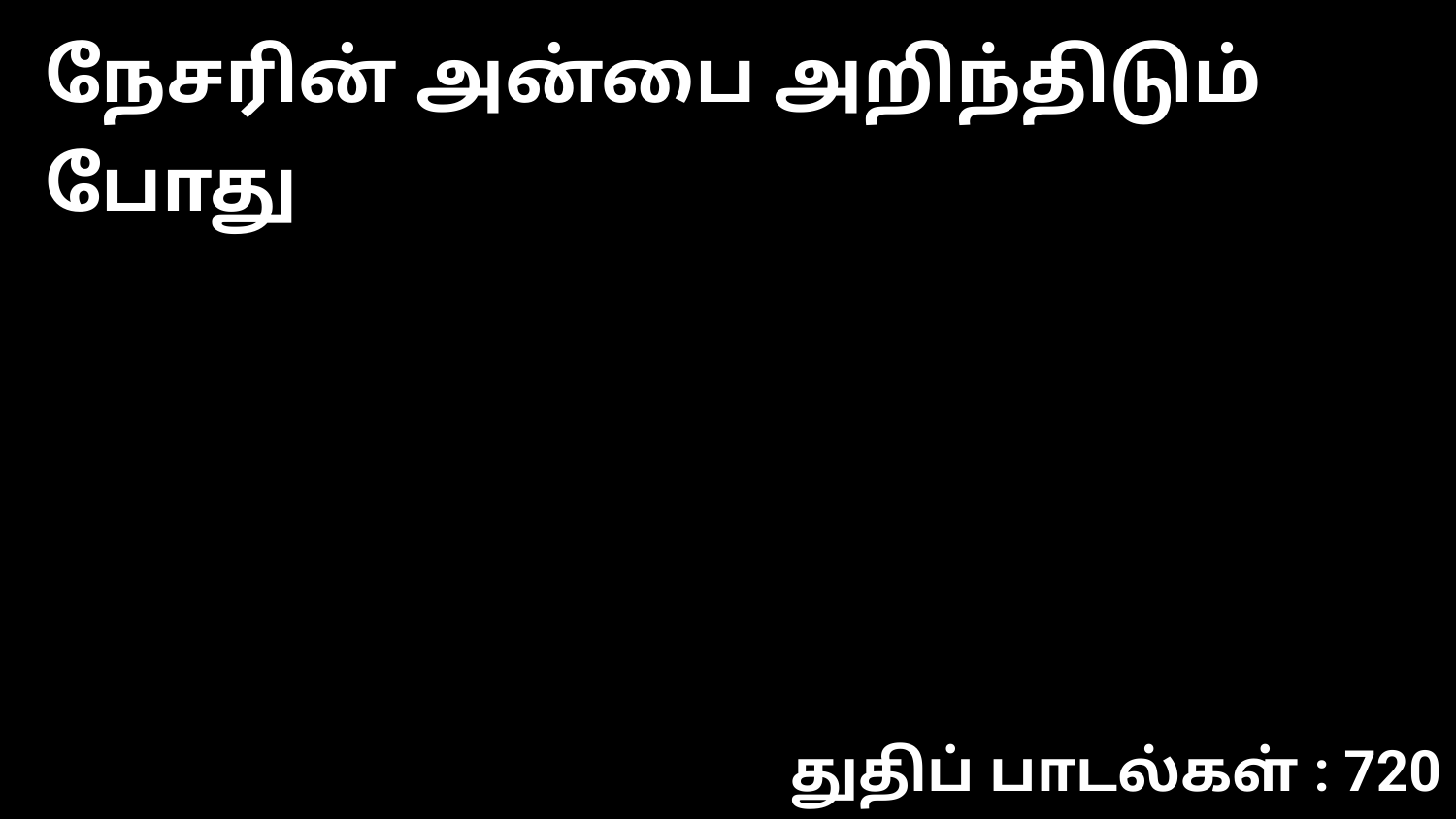

நேசரின் அன்பை அறிந்திடும் போது
துதிப் பாடல்கள் : 720